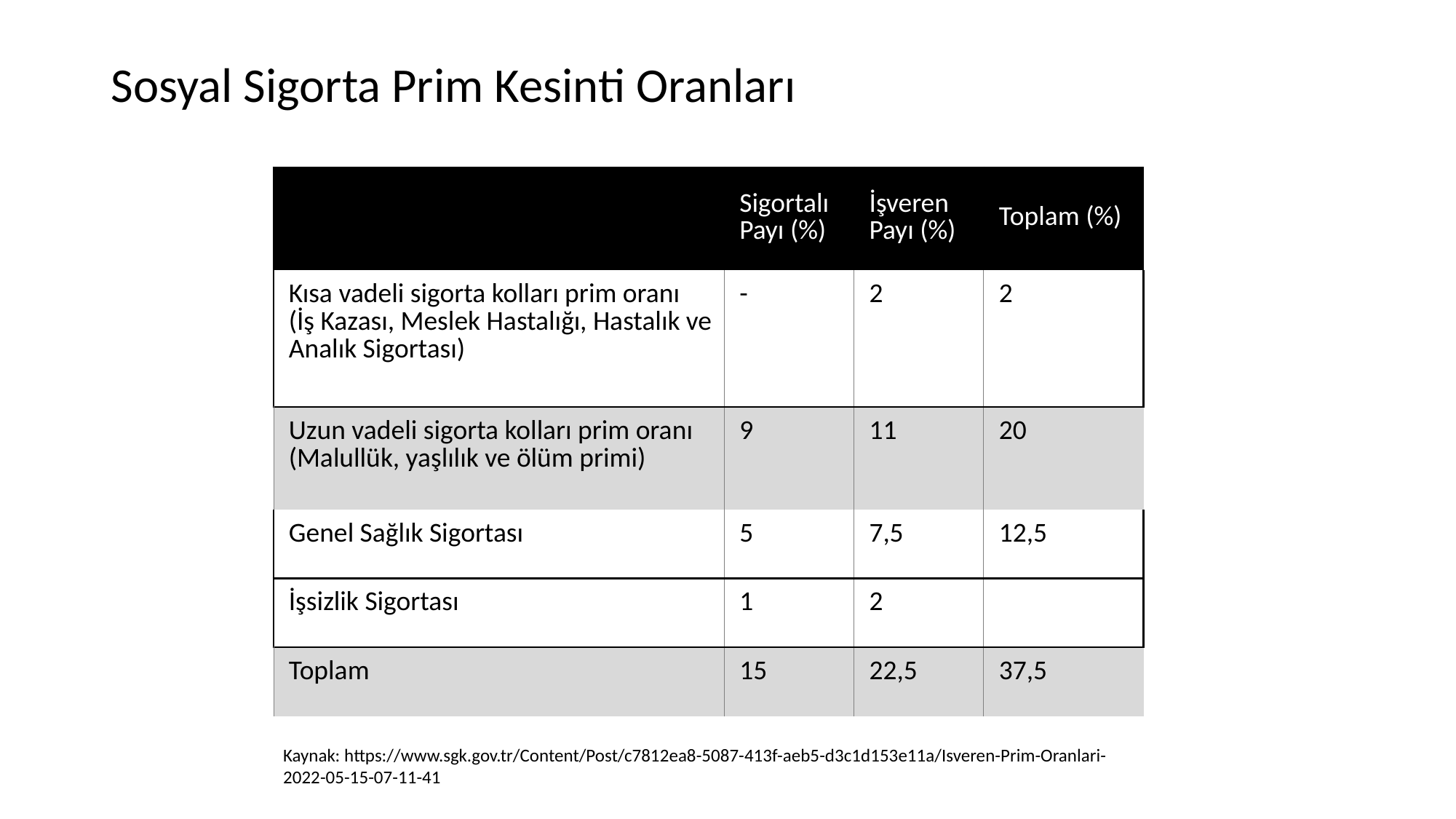

# Sosyal Sigorta Prim Kesinti Oranları
|  | Sigortalı Payı (%) | İşveren Payı (%) | Toplam (%) |
| --- | --- | --- | --- |
| Kısa vadeli sigorta kolları prim oranı (İş Kazası, Meslek Hastalığı, Hastalık ve Analık Sigortası) | - | 2 | 2 |
| Uzun vadeli sigorta kolları prim oranı (Malullük, yaşlılık ve ölüm primi) | 9 | 11 | 20 |
| Genel Sağlık Sigortası | 5 | 7,5 | 12,5 |
| İşsizlik Sigortası | 1 | 2 |  |
| Toplam | 15 | 22,5 | 37,5 |
Kaynak: https://www.sgk.gov.tr/Content/Post/c7812ea8-5087-413f-aeb5-d3c1d153e11a/Isveren-Prim-Oranlari-2022-05-15-07-11-41